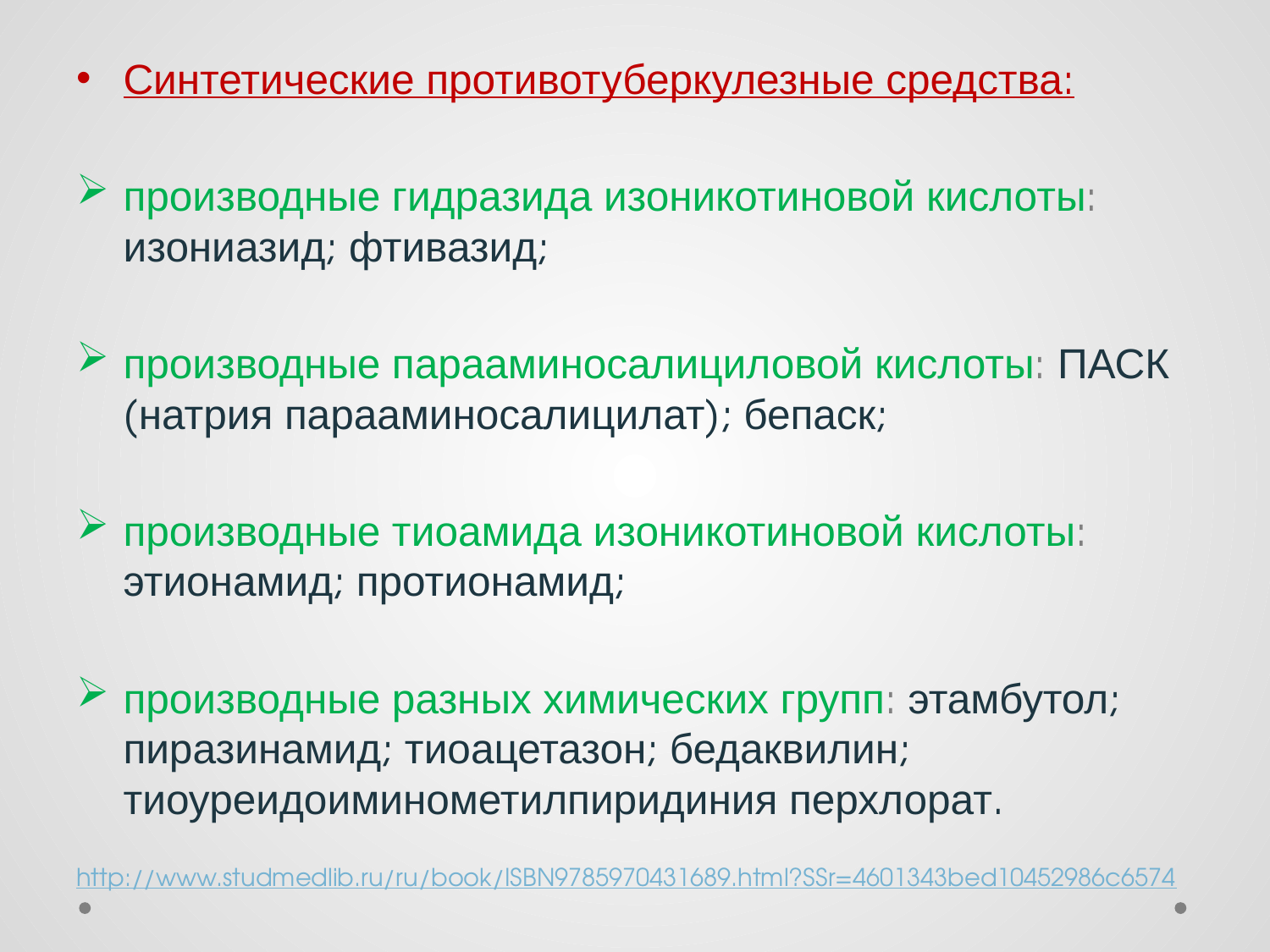

Синтетические противотуберкулезные средства:

производные гидразида изоникотиновой кислоты: изониазид; фтивазид;

производные парааминосалициловой кислоты: ПАСК (натрия парааминосалицилат); бепаск;

производные тиоамида изоникотиновой кислоты: этионамид; протионамид;

производные разных химических групп: этамбутол; пиразинамид; тиоацетазон; бедаквилин; тиоуреидоиминометилпиридиния перхлорат.

http://www.studmedlib.ru/ru/book/ISBN9785970431689.html?SSr=4601343bed10452986c6574